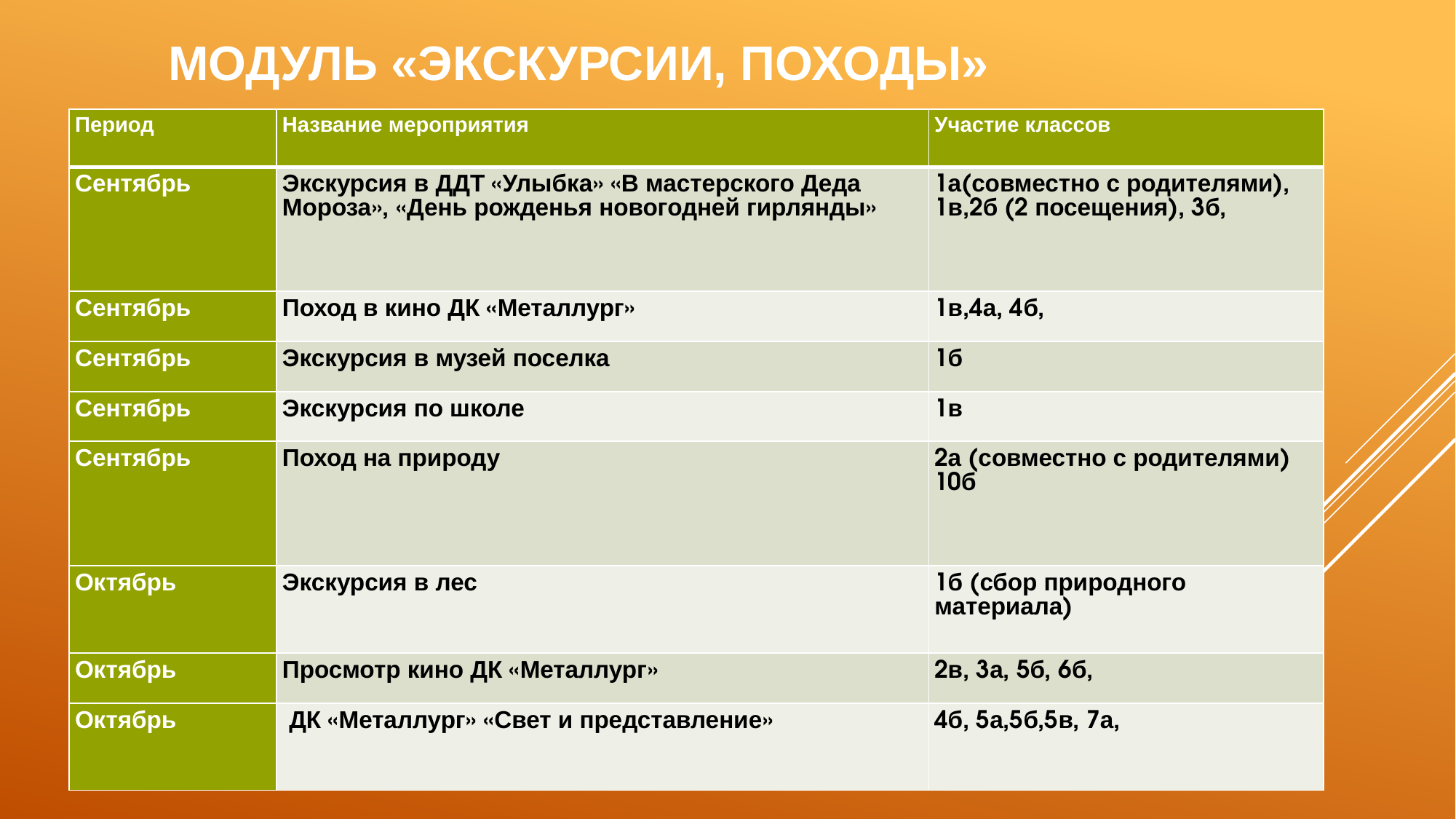

# Модуль «Экскурсии, походы»
| Период | Название мероприятия | Участие классов |
| --- | --- | --- |
| Сентябрь | Экскурсия в ДДТ «Улыбка» «В мастерского Деда Мороза», «День рожденья новогодней гирлянды» | 1а(совместно с родителями), 1в,2б (2 посещения), 3б, |
| Сентябрь | Поход в кино ДК «Металлург» | 1в,4а, 4б, |
| Сентябрь | Экскурсия в музей поселка | 1б |
| Сентябрь | Экскурсия по школе | 1в |
| Сентябрь | Поход на природу | 2а (совместно с родителями) 10б |
| Октябрь | Экскурсия в лес | 1б (сбор природного материала) |
| Октябрь | Просмотр кино ДК «Металлург» | 2в, 3а, 5б, 6б, |
| Октябрь | ДК «Металлург» «Свет и представление» | 4б, 5а,5б,5в, 7а, |